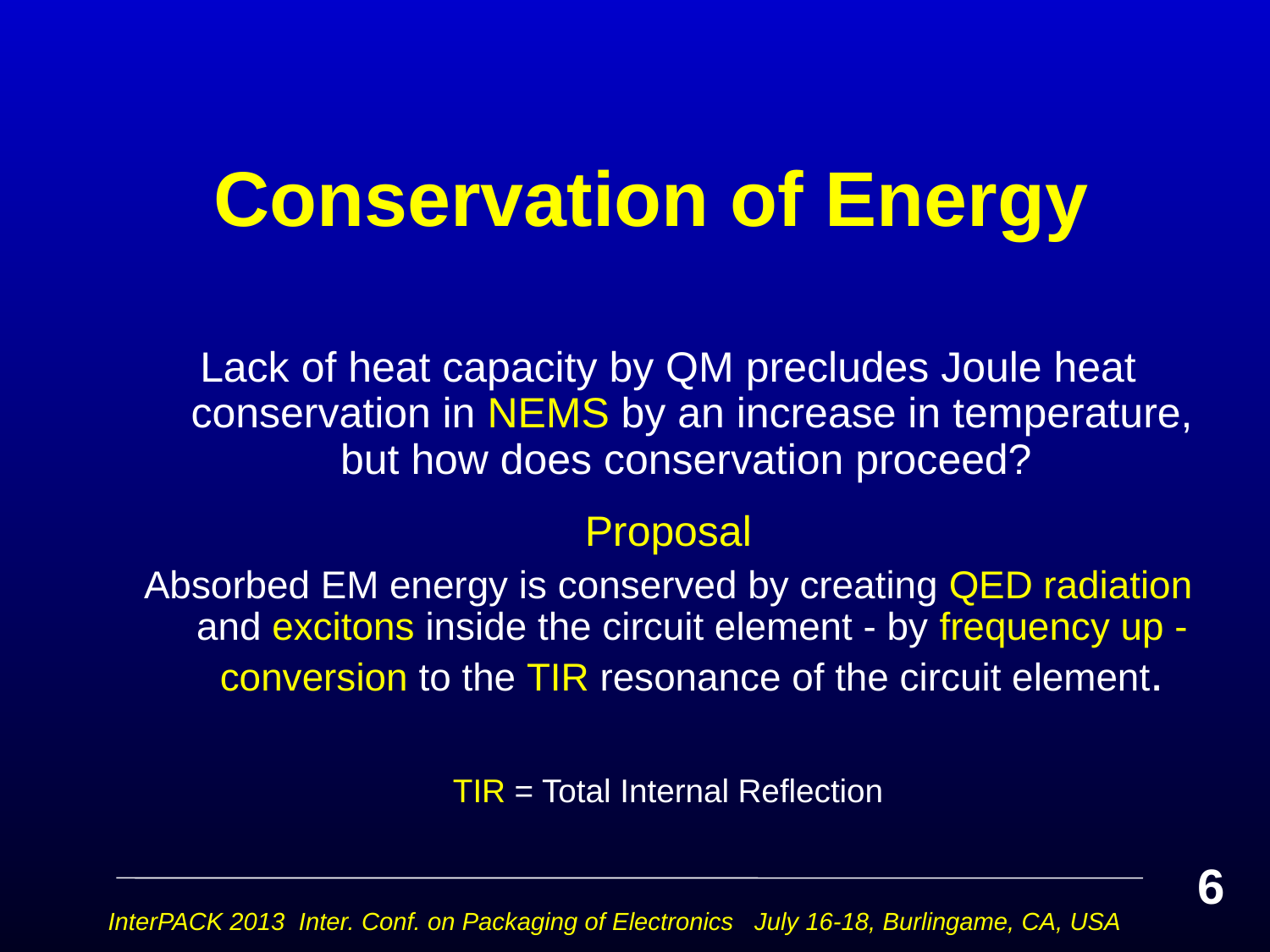

# Conservation of Energy
Lack of heat capacity by QM precludes Joule heat conservation in NEMS by an increase in temperature, but how does conservation proceed?

Proposal
Absorbed EM energy is conserved by creating QED radiation and excitons inside the circuit element - by frequency up - conversion to the TIR resonance of the circuit element.

TIR = Total Internal Reflection

6
InterPACK 2013  Inter. Conf. on Packaging of Electronics   July 16-18, Burlingame, CA, USA